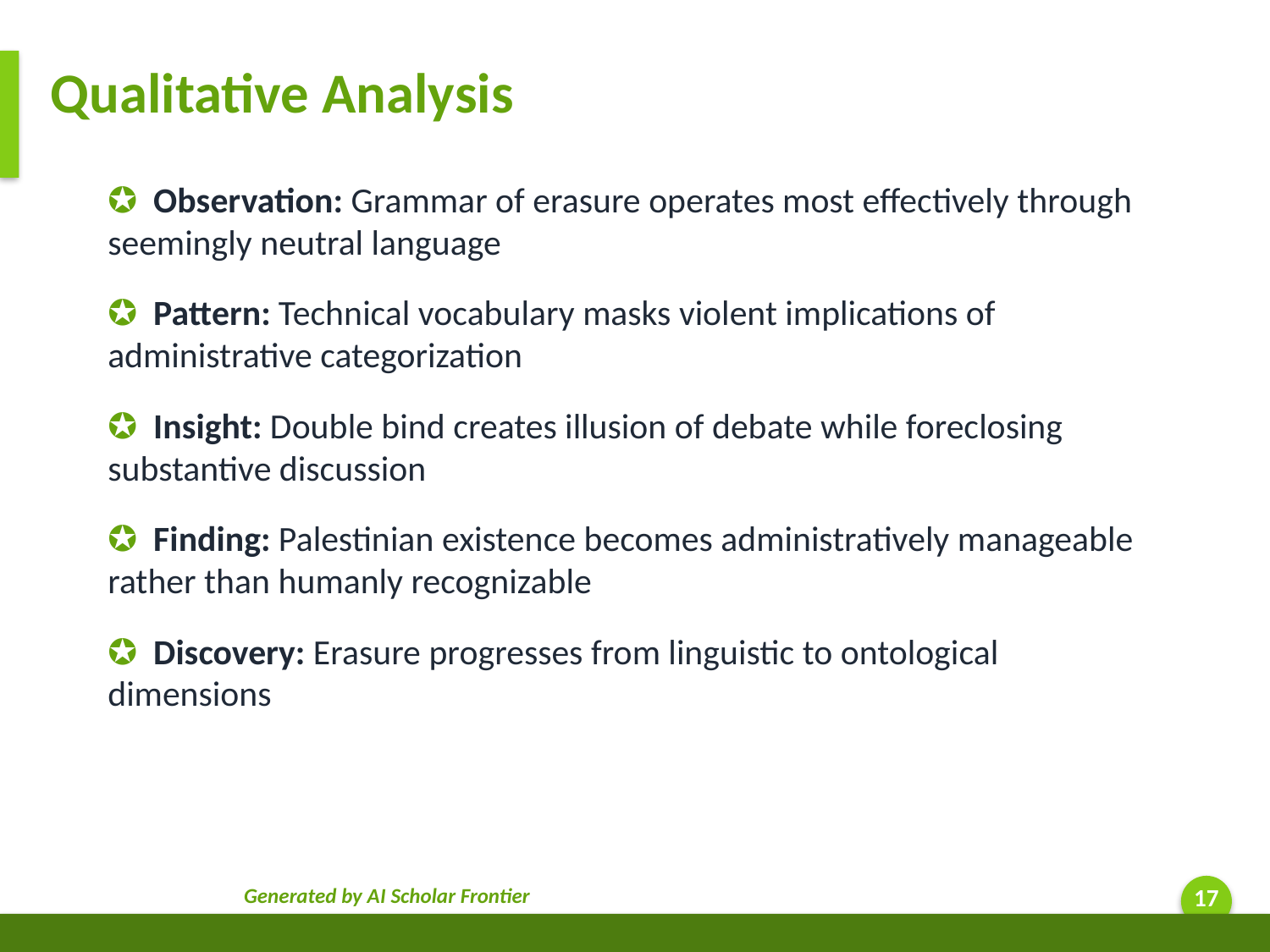

Qualitative Analysis
✪  Observation: Grammar of erasure operates most effectively through seemingly neutral language
✪  Pattern: Technical vocabulary masks violent implications of administrative categorization
✪  Insight: Double bind creates illusion of debate while foreclosing substantive discussion
✪  Finding: Palestinian existence becomes administratively manageable rather than humanly recognizable
✪  Discovery: Erasure progresses from linguistic to ontological dimensions
Generated by AI Scholar Frontier

17